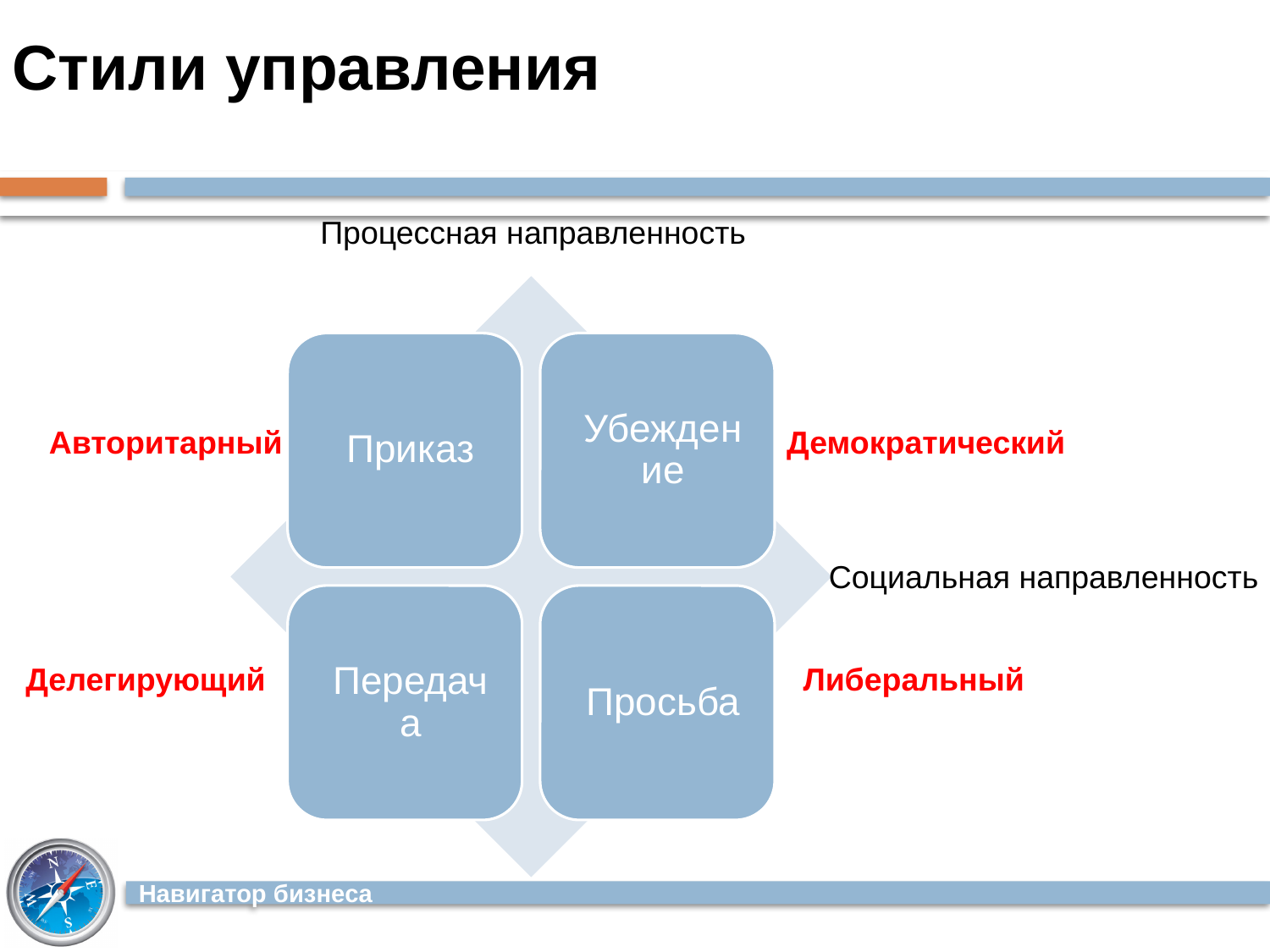

# Стили управления
Процессная направленность
Приказ
Убеждение
Передача
Просьба
Авторитарный
Демократический
Социальная направленность
Делегирующий
Либеральный